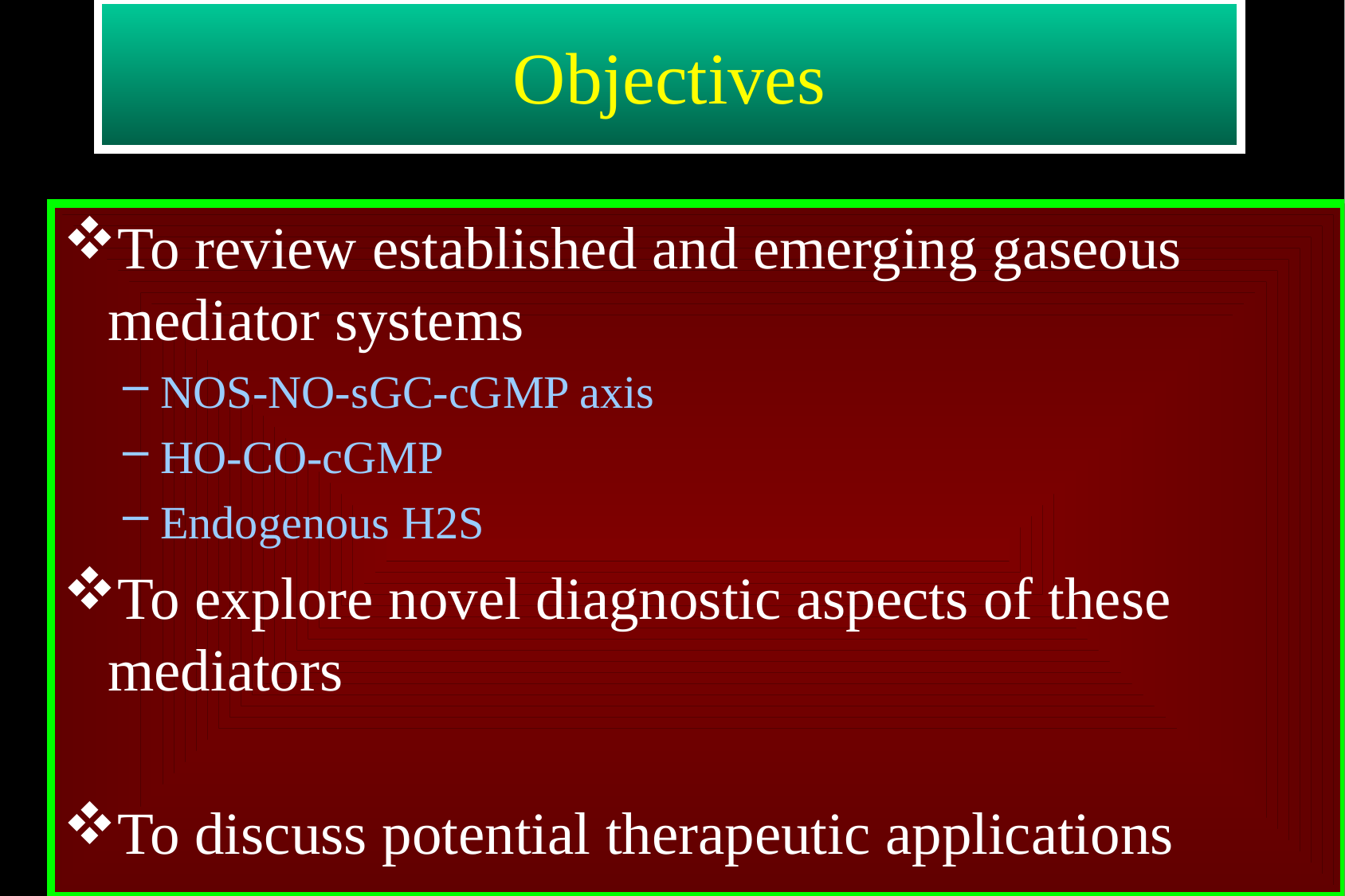

# Objectives
To review established and emerging gaseous mediator systems
NOS-NO-sGC-cGMP axis
HO-CO-cGMP
Endogenous H2S
To explore novel diagnostic aspects of these mediators

To discuss potential therapeutic applications